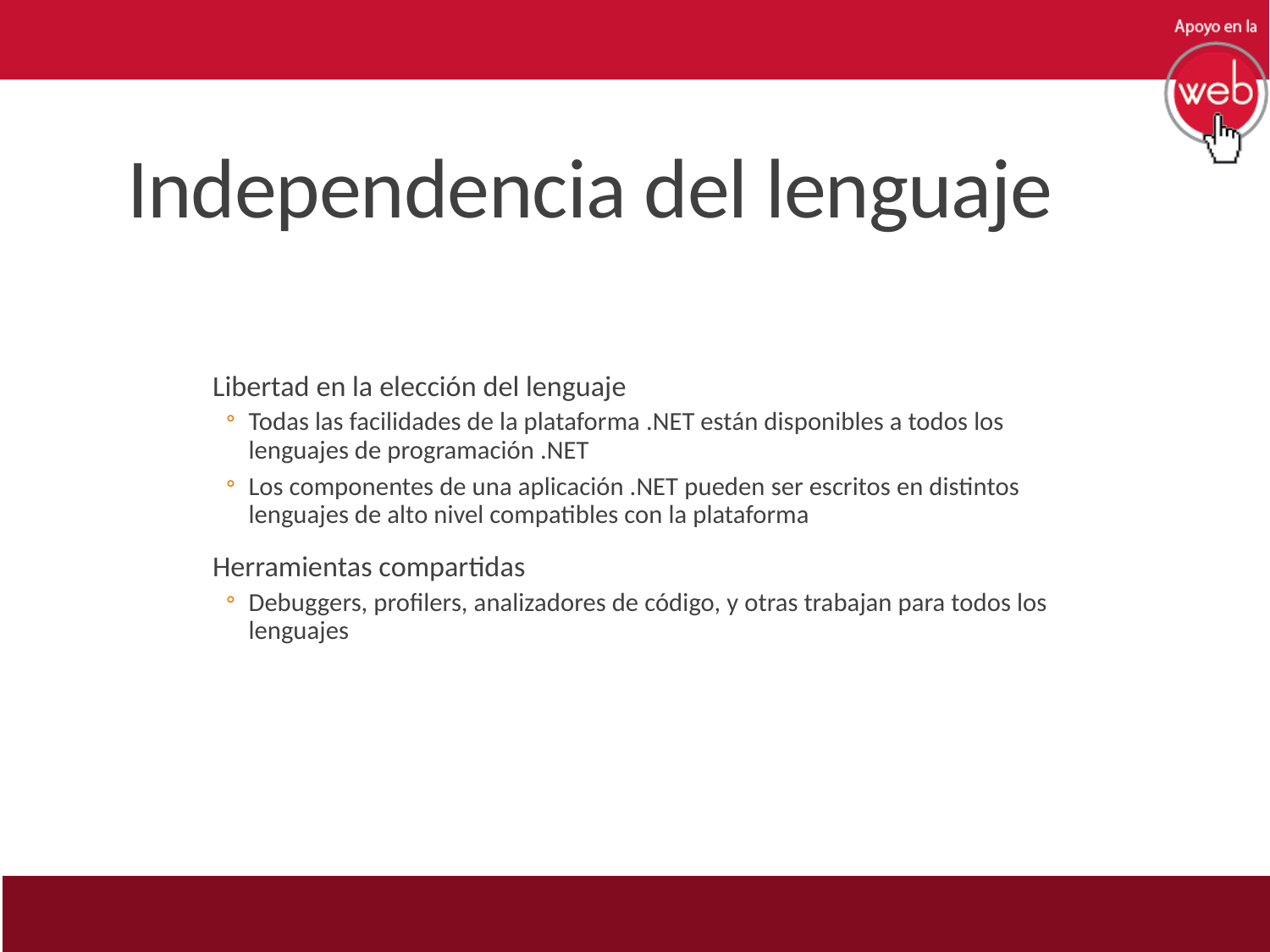

# Independencia del lenguaje
Libertad en la elección del lenguaje
Todas las facilidades de la plataforma .NET están disponibles a todos los lenguajes de programación .NET
Los componentes de una aplicación .NET pueden ser escritos en distintos lenguajes de alto nivel compatibles con la plataforma
Herramientas compartidas
Debuggers, profilers, analizadores de código, y otras trabajan para todos los lenguajes